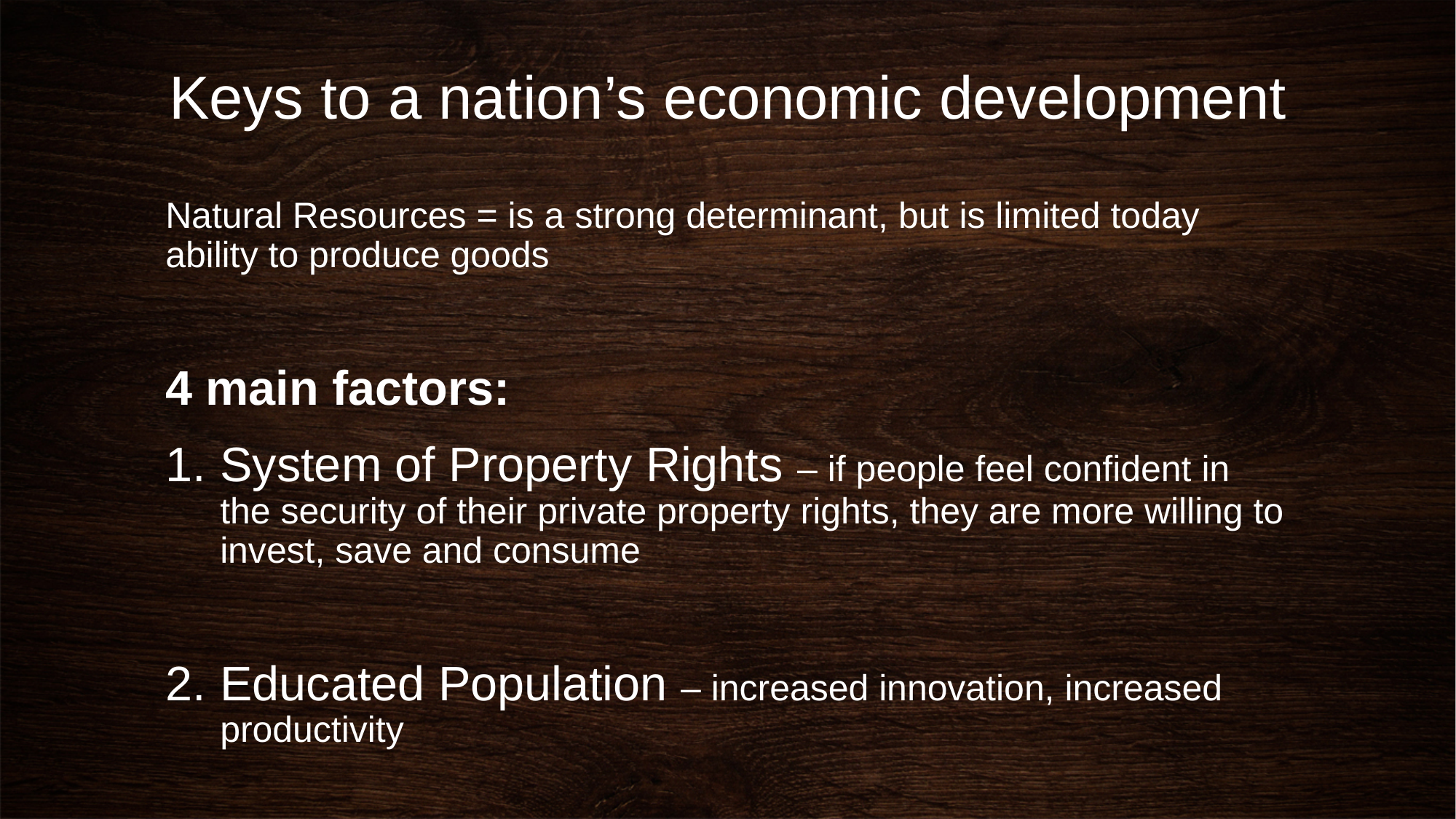

# Keys to a nation’s economic development
Natural Resources = is a strong determinant, but is limited today ability to produce goods

4 main factors:
System of Property Rights – if people feel confident in the security of their private property rights, they are more willing to invest, save and consume

Educated Population – increased innovation, increased productivity